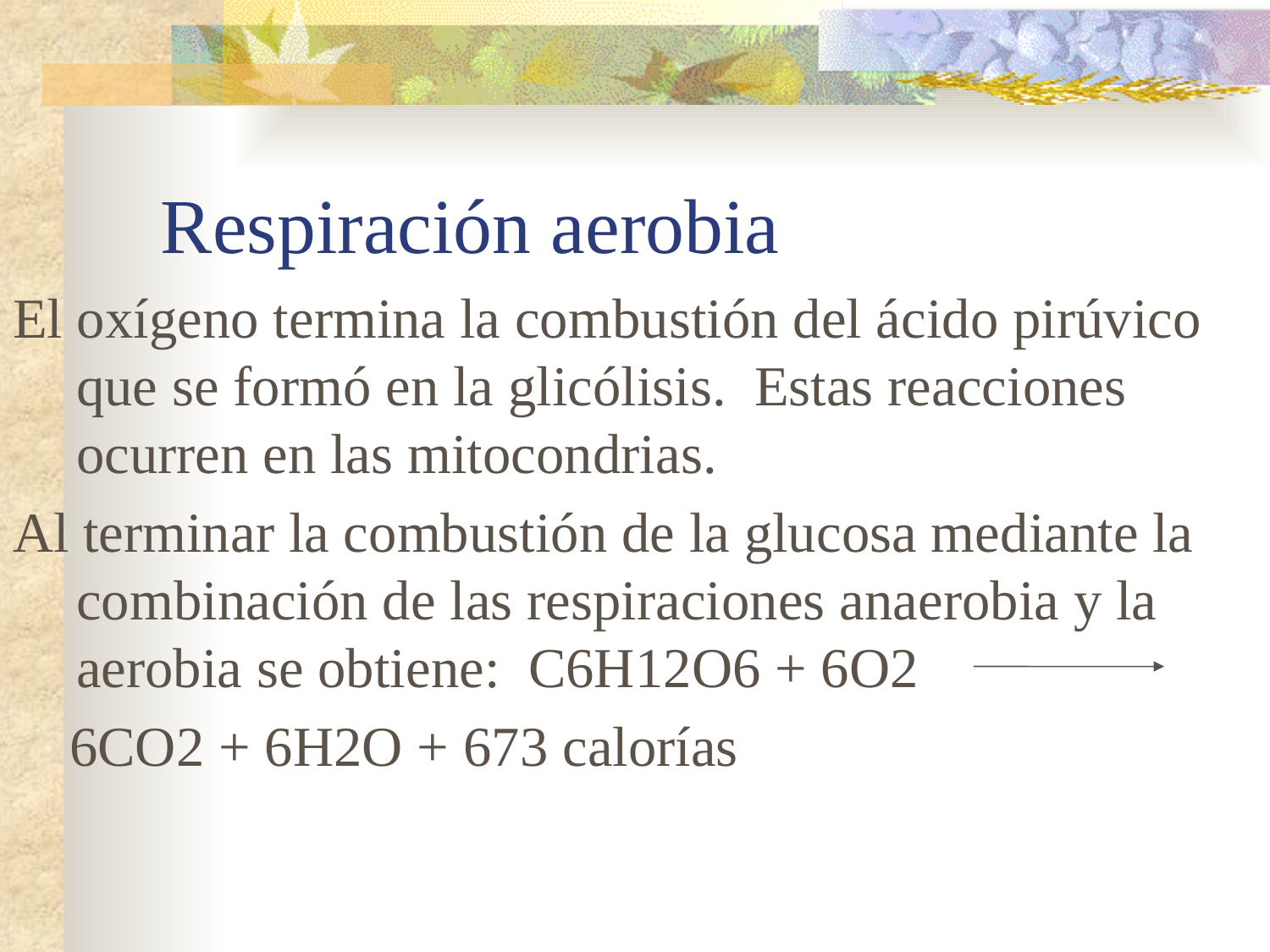

# Respiración aerobia
El oxígeno termina la combustión del ácido pirúvico que se formó en la glicólisis.  Estas reacciones ocurren en las mitocondrias.
Al terminar la combustión de la glucosa mediante la combinación de las respiraciones anaerobia y la aerobia se obtiene:  C6H12O6 + 6O2
    6CO2 + 6H2O + 673 calorías